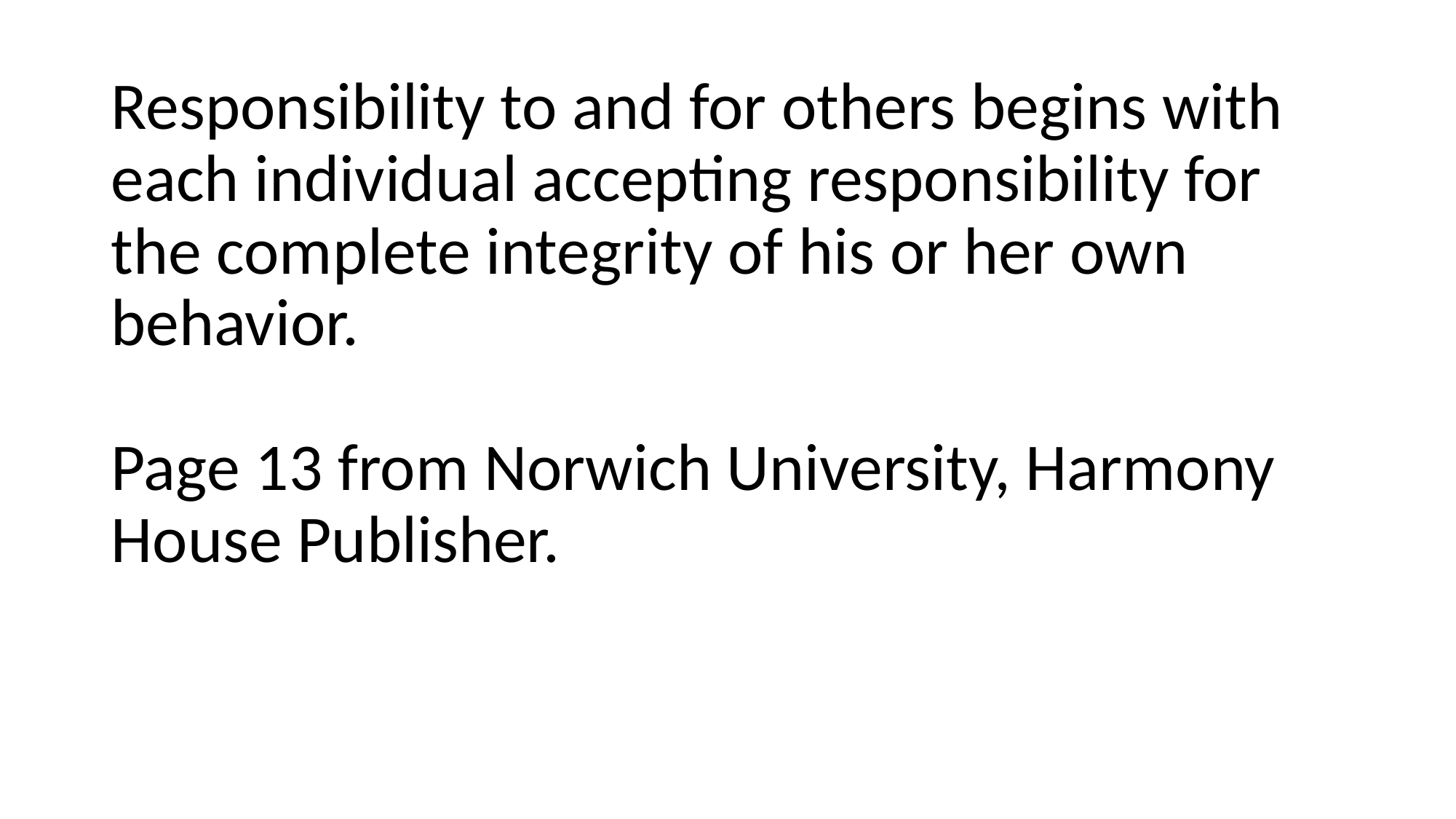

# Responsibility to and for others begins with each individual accepting responsibility for the complete integrity of his or her own behavior. Page 13 from Norwich University, Harmony House Publisher.